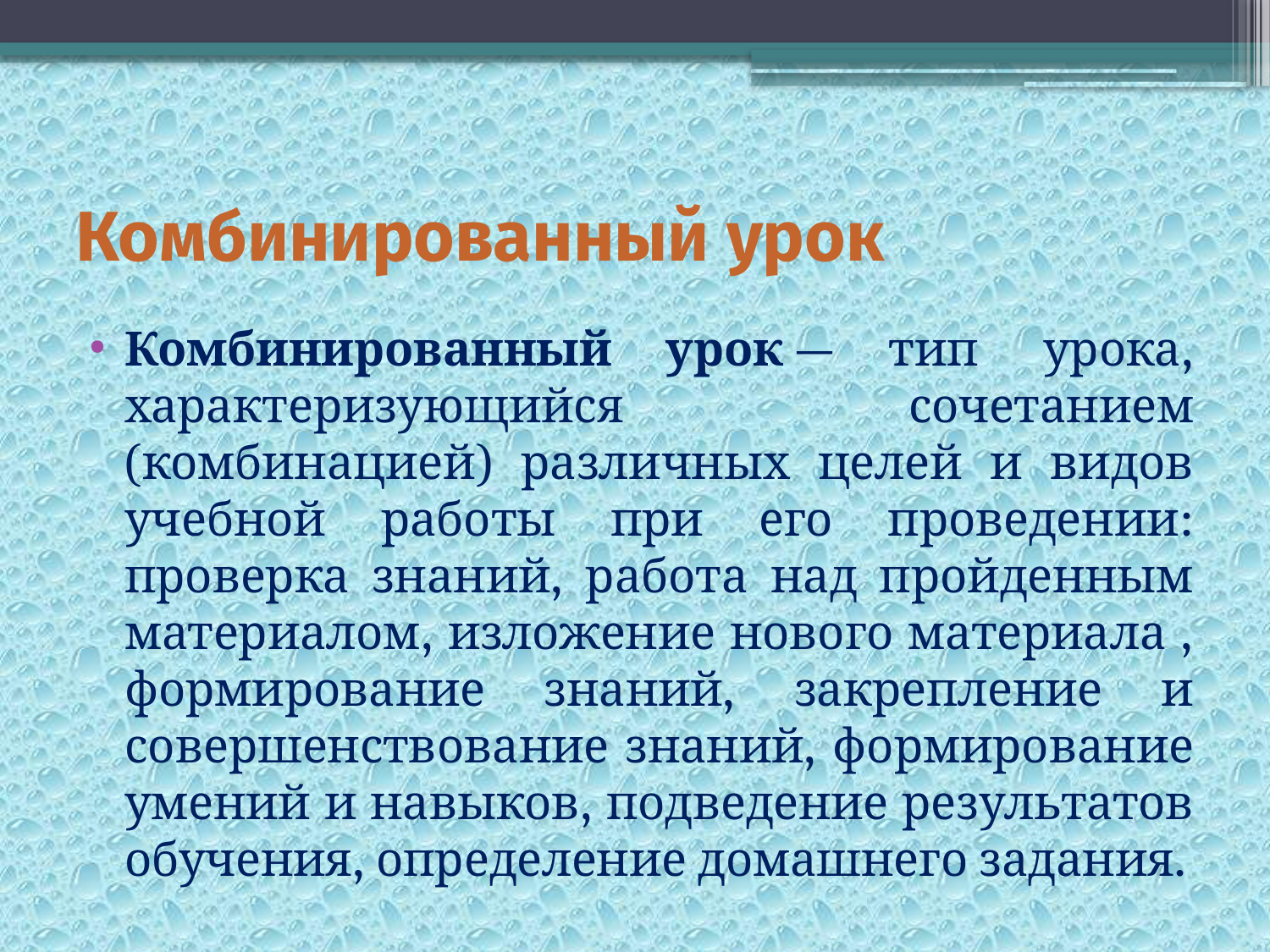

# Комбинированный урок
Комбинированный урок — тип  урока, характеризующийся сочетанием (комбинацией) различных целей и видов учебной работы при его проведении: проверка знаний, работа над пройденным материалом, изложение нового материала , формирование знаний, закрепление и совершенствование знаний, формирование умений и навыков, подведение результатов обучения, определение домашнего задания.